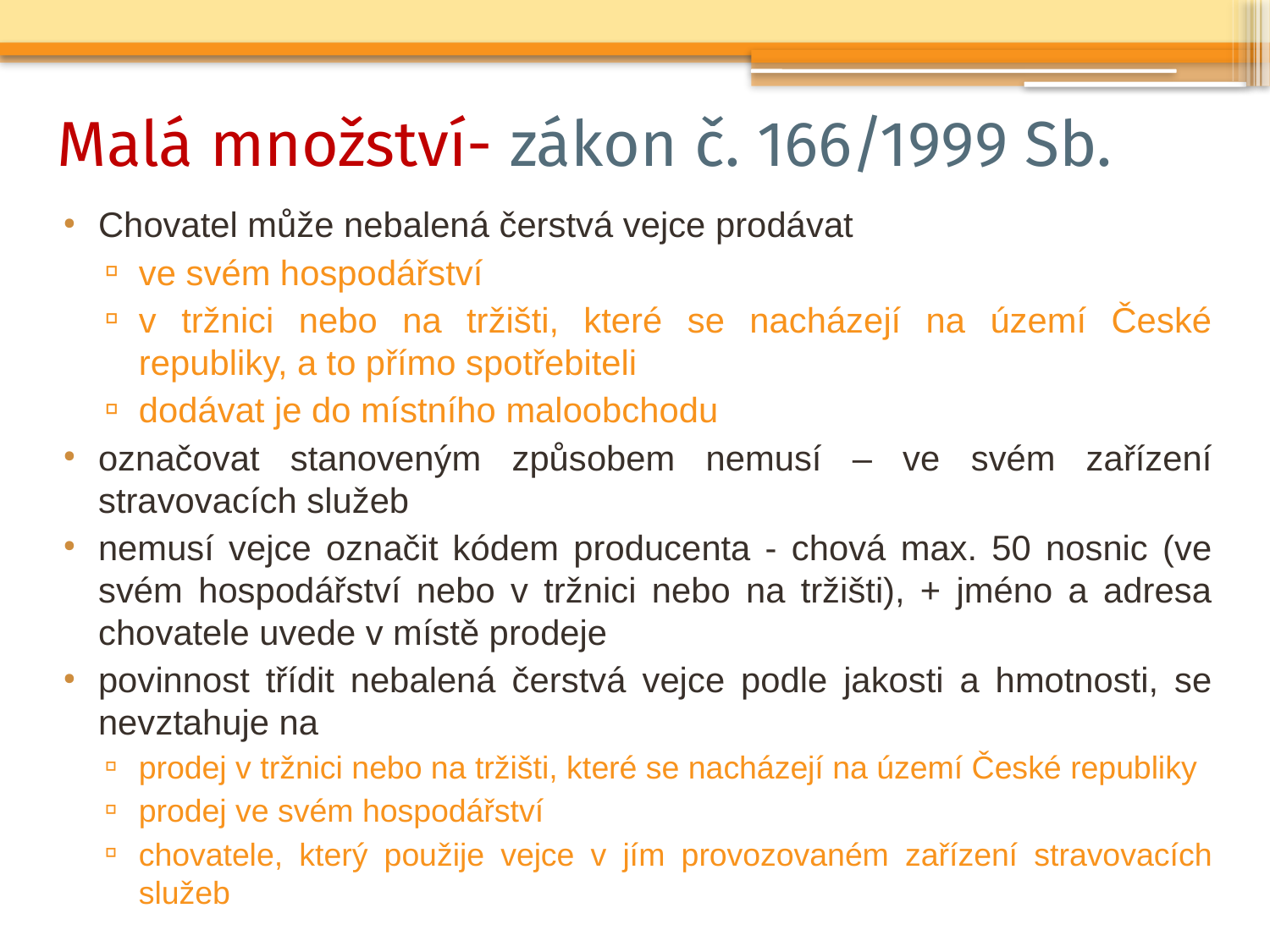

# Malá množství- zákon č. 166/1999 Sb.
Chovatel může nebalená čerstvá vejce prodávat
ve svém hospodářství
v tržnici nebo na tržišti, které se nacházejí na území České republiky, a to přímo spotřebiteli
dodávat je do místního maloobchodu
označovat stanoveným způsobem nemusí – ve svém zařízení stravovacích služeb
nemusí vejce označit kódem producenta - chová max. 50 nosnic (ve svém hospodářství nebo v tržnici nebo na tržišti), + jméno a adresa chovatele uvede v místě prodeje
povinnost třídit nebalená čerstvá vejce podle jakosti a hmotnosti, se nevztahuje na
prodej v tržnici nebo na tržišti, které se nacházejí na území České republiky
prodej ve svém hospodářství
chovatele, který použije vejce v jím provozovaném zařízení stravovacích služeb